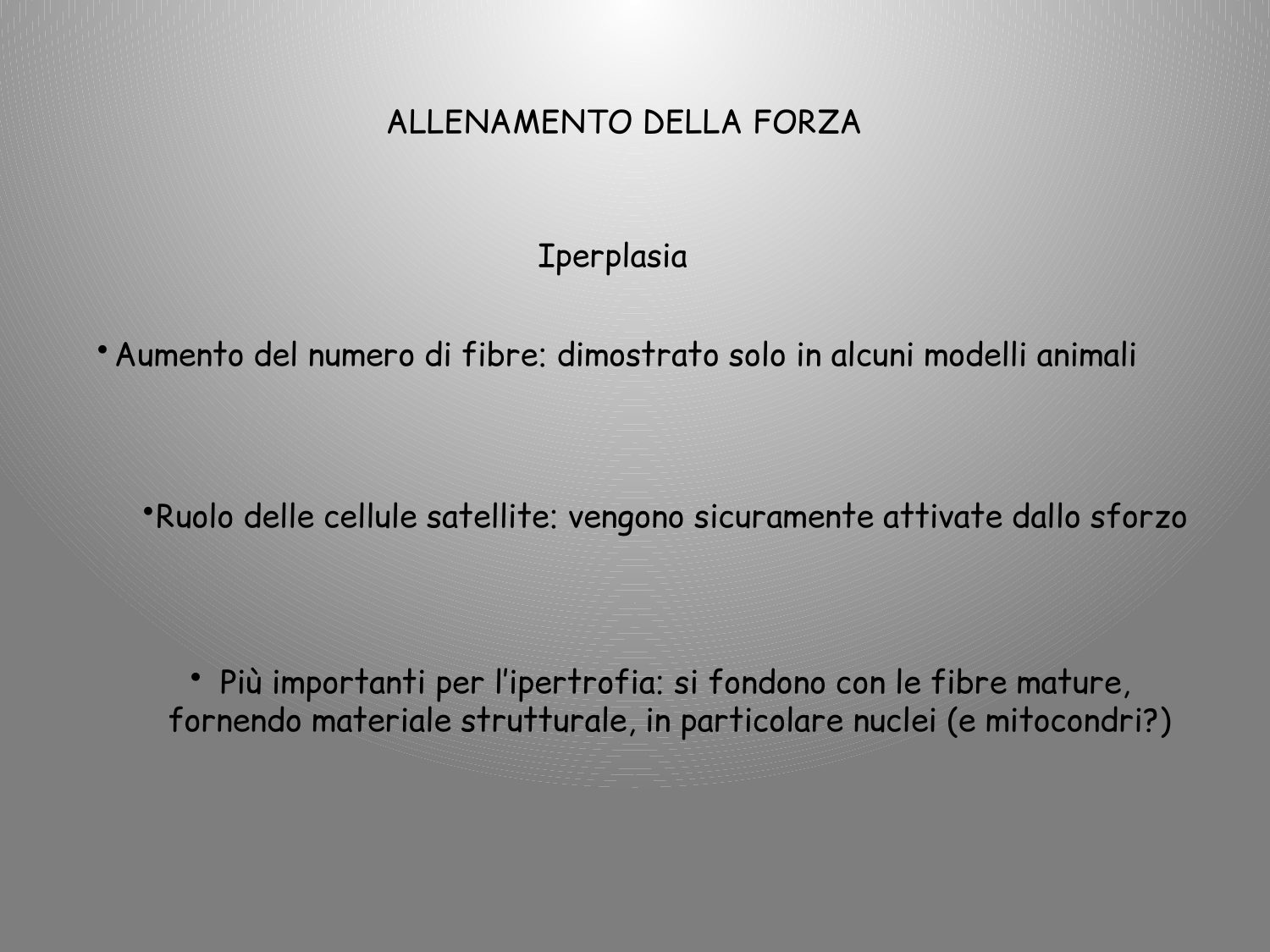

ALLENAMENTO DELLA FORZA
Iperplasia
Aumento del numero di fibre: dimostrato solo in alcuni modelli animali
Ruolo delle cellule satellite: vengono sicuramente attivate dallo sforzo
Più importanti per l’ipertrofia: si fondono con le fibre mature, fornendo materiale strutturale, in particolare nuclei (e mitocondri?)